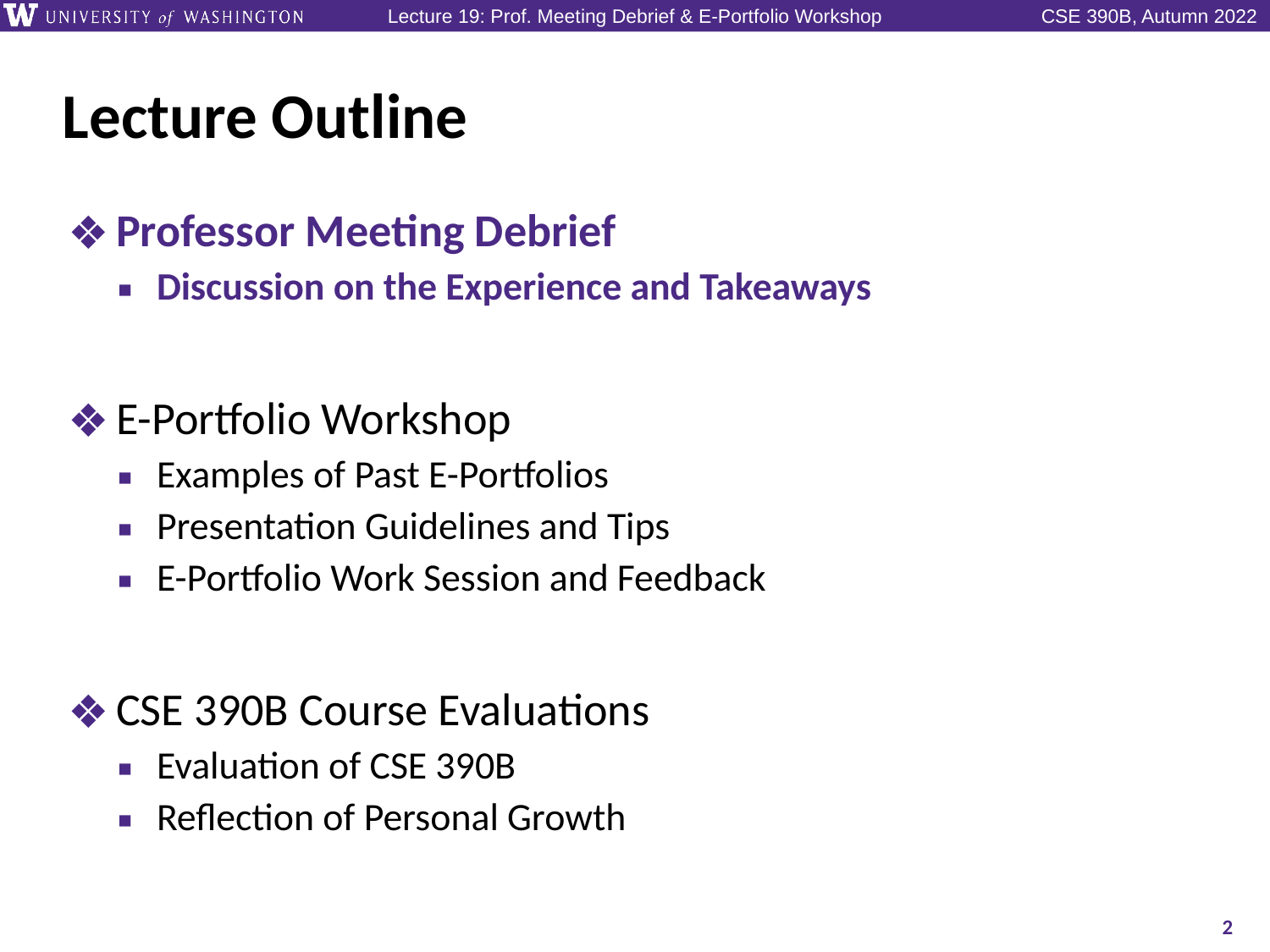

# Lecture Outline
Professor Meeting Debrief
Discussion on the Experience and Takeaways

E-Portfolio Workshop
Examples of Past E-Portfolios
Presentation Guidelines and Tips
E-Portfolio Work Session and Feedback

CSE 390B Course Evaluations
Evaluation of CSE 390B
Reflection of Personal Growth
2